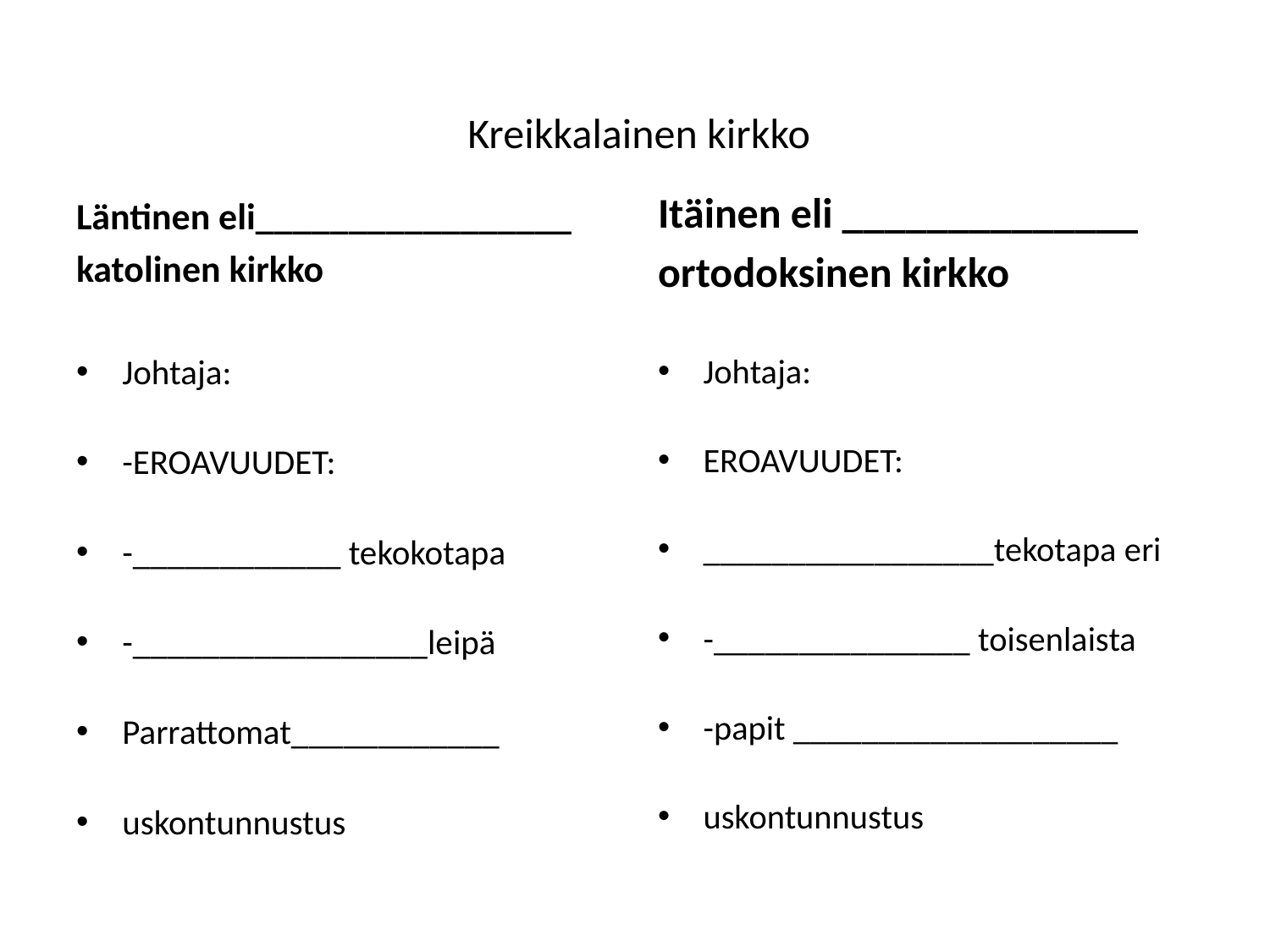

# Kreikkalainen kirkko
Läntinen eli_________________
katolinen kirkko
Itäinen eli ______________
ortodoksinen kirkko
Johtaja:
-EROAVUUDET:
-____________ tekokotapa
-_________________leipä
Parrattomat____________
uskontunnustus

Johtaja:
EROAVUUDET:
_________________tekotapa eri
-_______________ toisenlaista
-papit ___________________
uskontunnustus